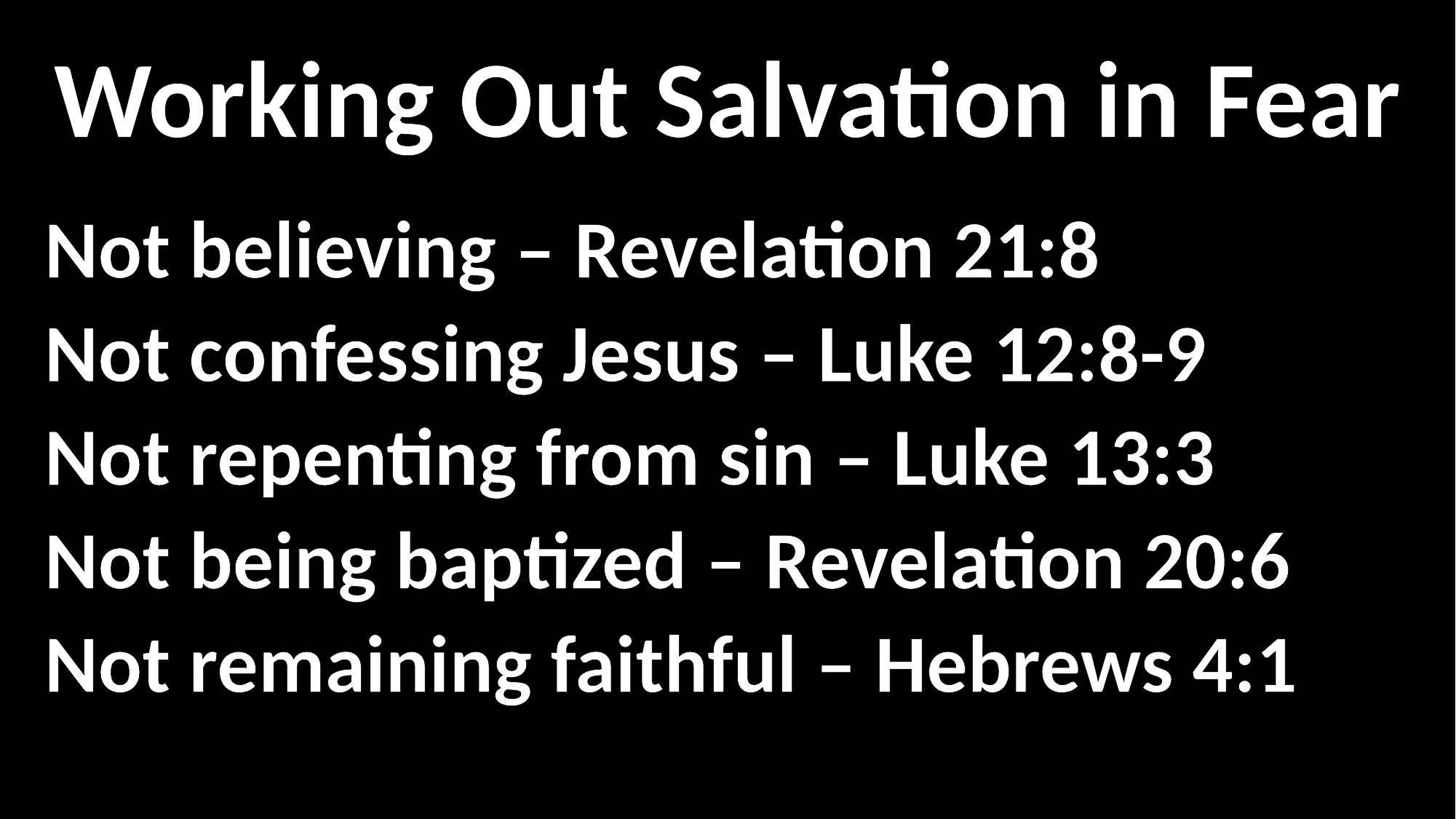

# Working Out Salvation in Fear
Not believing – Revelation 21:8
Not confessing Jesus – Luke 12:8-9
Not repenting from sin – Luke 13:3
Not being baptized – Revelation 20:6
Not remaining faithful – Hebrews 4:1